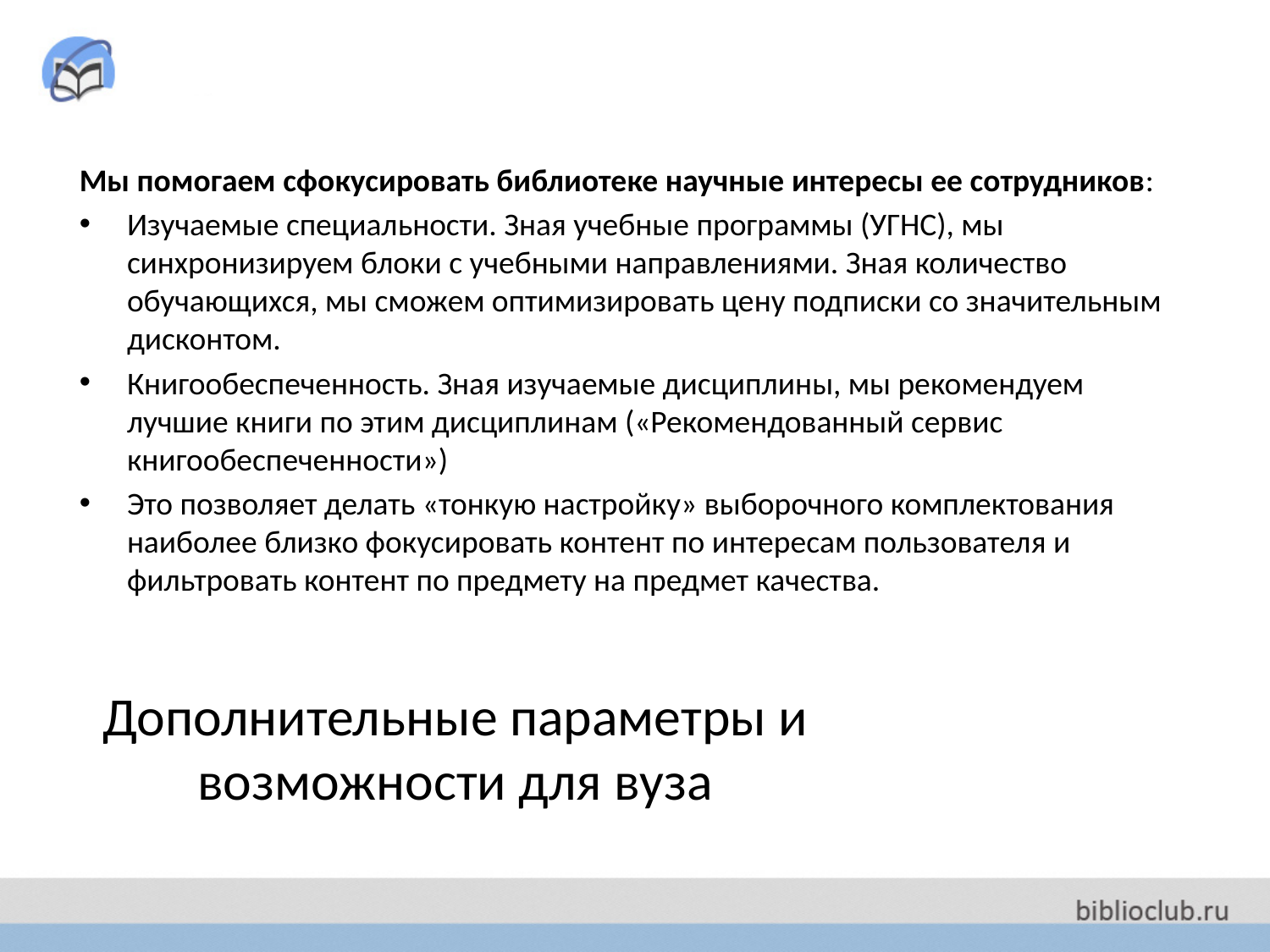

Мы помогаем сфокусировать библиотеке научные интересы ее сотрудников:
Изучаемые специальности. Зная учебные программы (УГНС), мы синхронизируем блоки с учебными направлениями. Зная количество обучающихся, мы сможем оптимизировать цену подписки со значительным дисконтом.
Книгообеспеченность. Зная изучаемые дисциплины, мы рекомендуем лучшие книги по этим дисциплинам («Рекомендованный сервис книгообеспеченности»)
Это позволяет делать «тонкую настройку» выборочного комплектования наиболее близко фокусировать контент по интересам пользователя и фильтровать контент по предмету на предмет качества.
# Дополнительные параметры и возможности для вуза